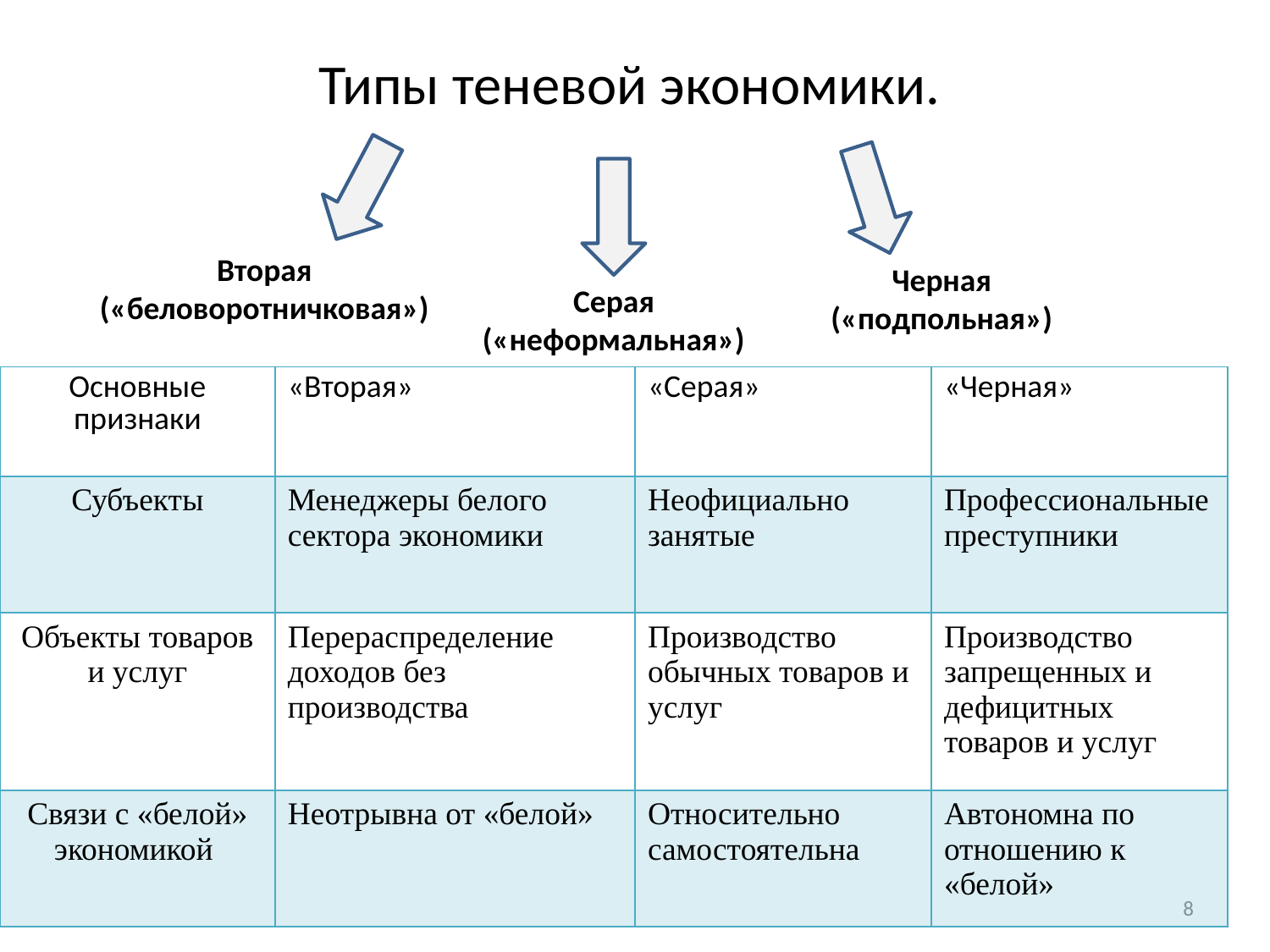

Типы теневой экономики.

Вторая («беловоротничковая»)
Черная
(«подпольная»)
Серая
(«неформальная»)
| Основные признаки | «Вторая» | «Серая» | «Черная» |
| --- | --- | --- | --- |
| Субъекты | Менеджеры белого сектора экономики | Неофициально занятые | Профессиональные преступники |
| Объекты товаров и услуг | Перераспределение доходов без производства | Производство обычных товаров и услуг | Производство запрещенных и дефицитных товаров и услуг |
| Связи с «белой» экономикой | Неотрывна от «белой» | Относительно самостоятельна | Автономна по отношению к «белой» |
8